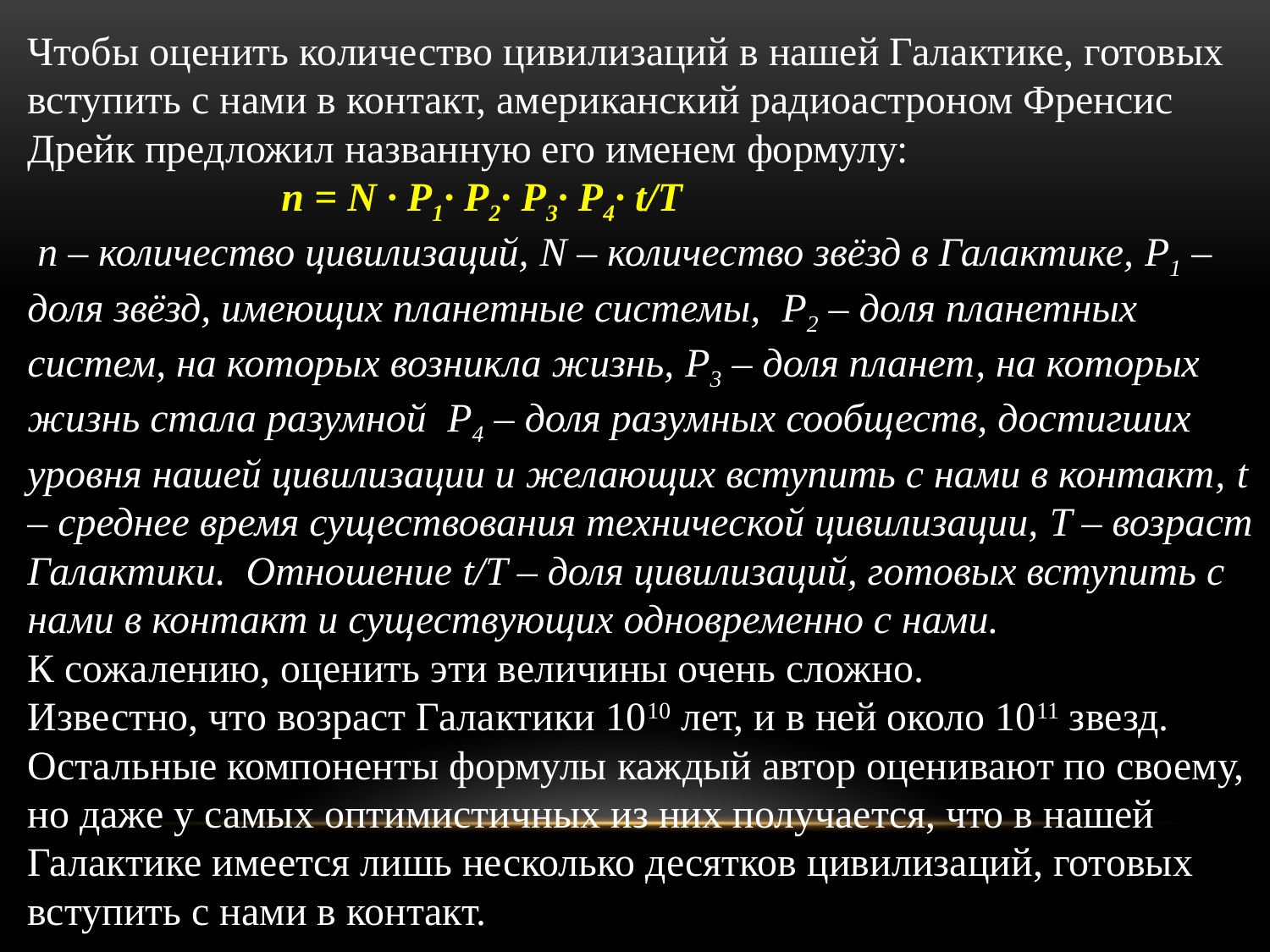

Чтобы оценить количество цивилизаций в нашей Галактике, готовых вступить с нами в контакт, американский радиоастроном Френсис Дрейк предложил названную его именем формулу:
		n = N · P1· P2· P3· P4· t/T
 n – количество цивилизаций, N – количество звёзд в Галактике, P1 – доля звёзд, имеющих планетные системы,  P2 – доля планетных систем, на которых возникла жизнь, P3 – доля планет, на которых жизнь стала разумной  P4 – доля разумных сообществ, достигших уровня нашей цивилизации и желающих вступить с нами в контакт, t – среднее время существования технической цивилизации, T – возраст Галактики.  Отношение t/T – доля цивилизаций, готовых вступить с нами в контакт и существующих одновременно с нами.
К сожалению, оценить эти величины очень сложно.
Известно, что возраст Галактики 1010 лет, и в ней около 1011 звезд. Остальные компоненты формулы каждый автор оценивают по своему, но даже у самых оптимистичных из них получается, что в нашей Галактике имеется лишь несколько десятков цивилизаций, готовых вступить с нами в контакт.